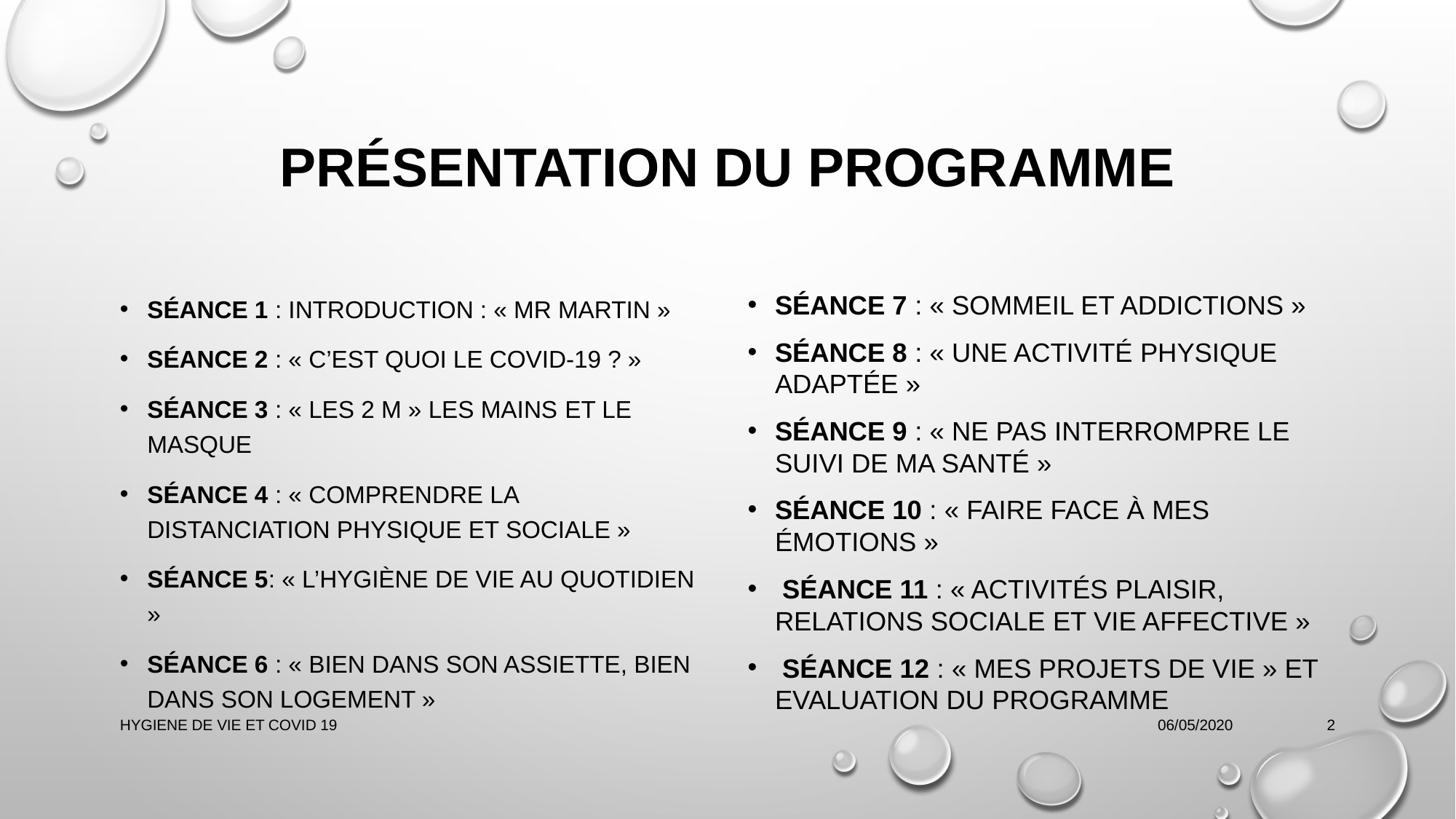

# PRÉSENTATION DU PROGRAMME
SÉANCE 1 : INTRODUCTION : « MR MARTIN »
SÉANCE 2 : « C’EST QUOI LE COVID-19 ? »
SÉANCE 3 : « LES 2 M » LES MAINS ET LE MASQUE
SÉANCE 4 : « COMPRENDRE LA DISTANCIATION PHYSIQUE ET SOCIALE »
SÉANCE 5: « L’HYGIÈNE DE VIE AU QUOTIDIEN »
SÉANCE 6 : « BIEN DANS SON ASSIETTE, BIEN DANS SON LOGEMENT »
SÉANCE 7 : « SOMMEIL ET ADDICTIONS »
SÉANCE 8 : « UNE ACTIVITÉ PHYSIQUE ADAPTÉE »
SÉANCE 9 : « NE PAS INTERROMPRE LE SUIVI DE MA SANTÉ »
SÉANCE 10 : « FAIRE FACE À MES ÉMOTIONS »
 SÉANCE 11 : « ACTIVITÉS PLAISIR, RELATIONS SOCIALE ET VIE AFFECTIVE »
 SÉANCE 12 : « MES PROJETS DE VIE » ET EVALUATION DU PROGRAMME

HYGIENE DE VIE ET COVID 19
06/05/2020
2